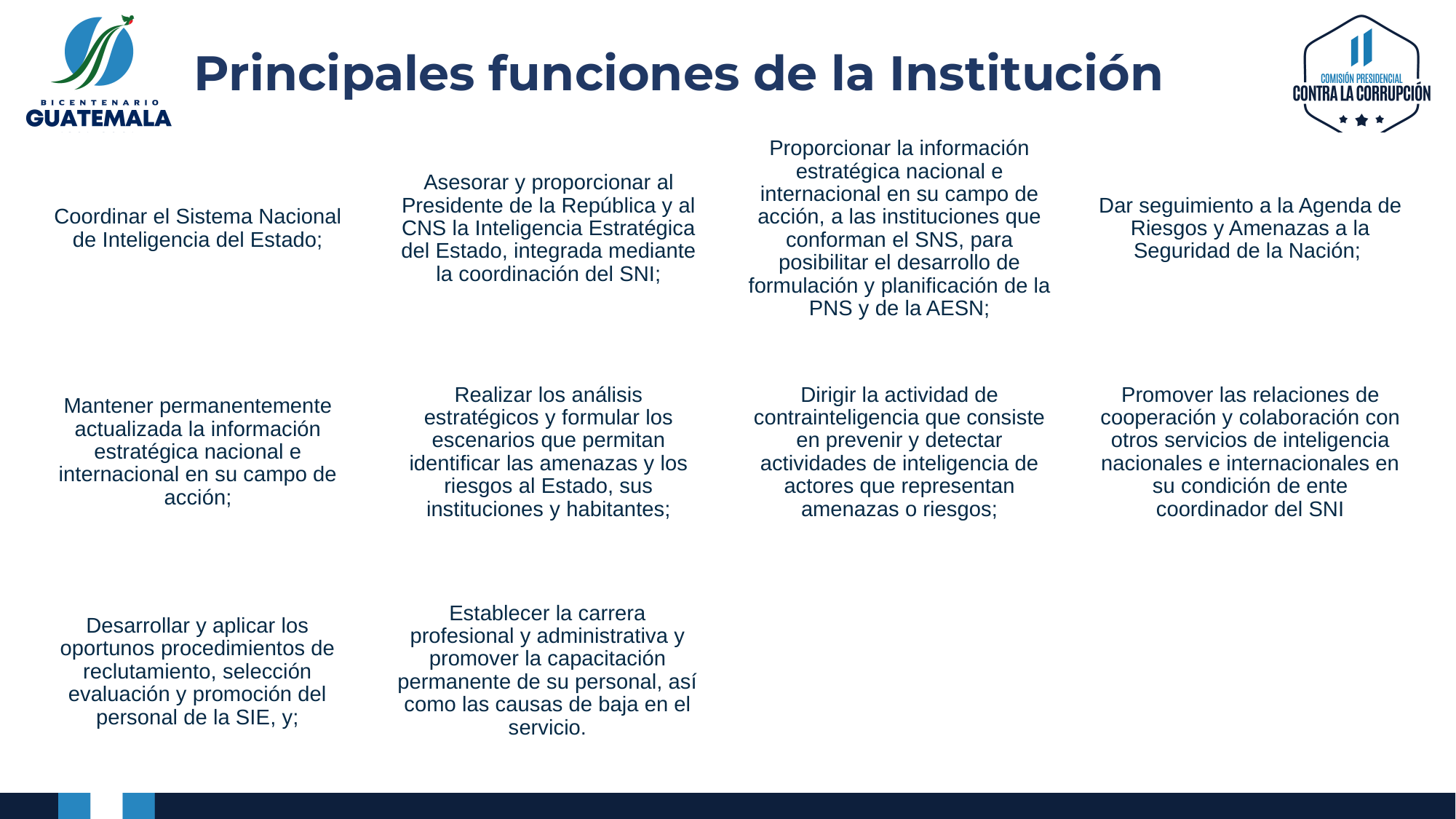

Principales funciones de la Institución
Coordinar el Sistema Nacional de Inteligencia del Estado;
Asesorar y proporcionar al Presidente de la República y al CNS la Inteligencia Estratégica del Estado, integrada mediante la coordinación del SNI;
Proporcionar la información estratégica nacional e internacional en su campo de acción, a las instituciones que conforman el SNS, para posibilitar el desarrollo de formulación y planificación de la PNS y de la AESN;
Dar seguimiento a la Agenda de Riesgos y Amenazas a la Seguridad de la Nación;
Mantener permanentemente actualizada la información estratégica nacional e internacional en su campo de acción;
Realizar los análisis estratégicos y formular los escenarios que permitan identificar las amenazas y los riesgos al Estado, sus instituciones y habitantes;
Dirigir la actividad de contrainteligencia que consiste en prevenir y detectar actividades de inteligencia de actores que representan amenazas o riesgos;
Promover las relaciones de cooperación y colaboración con otros servicios de inteligencia nacionales e internacionales en su condición de ente coordinador del SNI
Desarrollar y aplicar los oportunos procedimientos de reclutamiento, selección evaluación y promoción del personal de la SIE, y;
Establecer la carrera profesional y administrativa y promover la capacitación permanente de su personal, así como las causas de baja en el servicio.
SECRETARÍA DE INTELIGENCIA ESTRATÉGICA DEL ESTADO